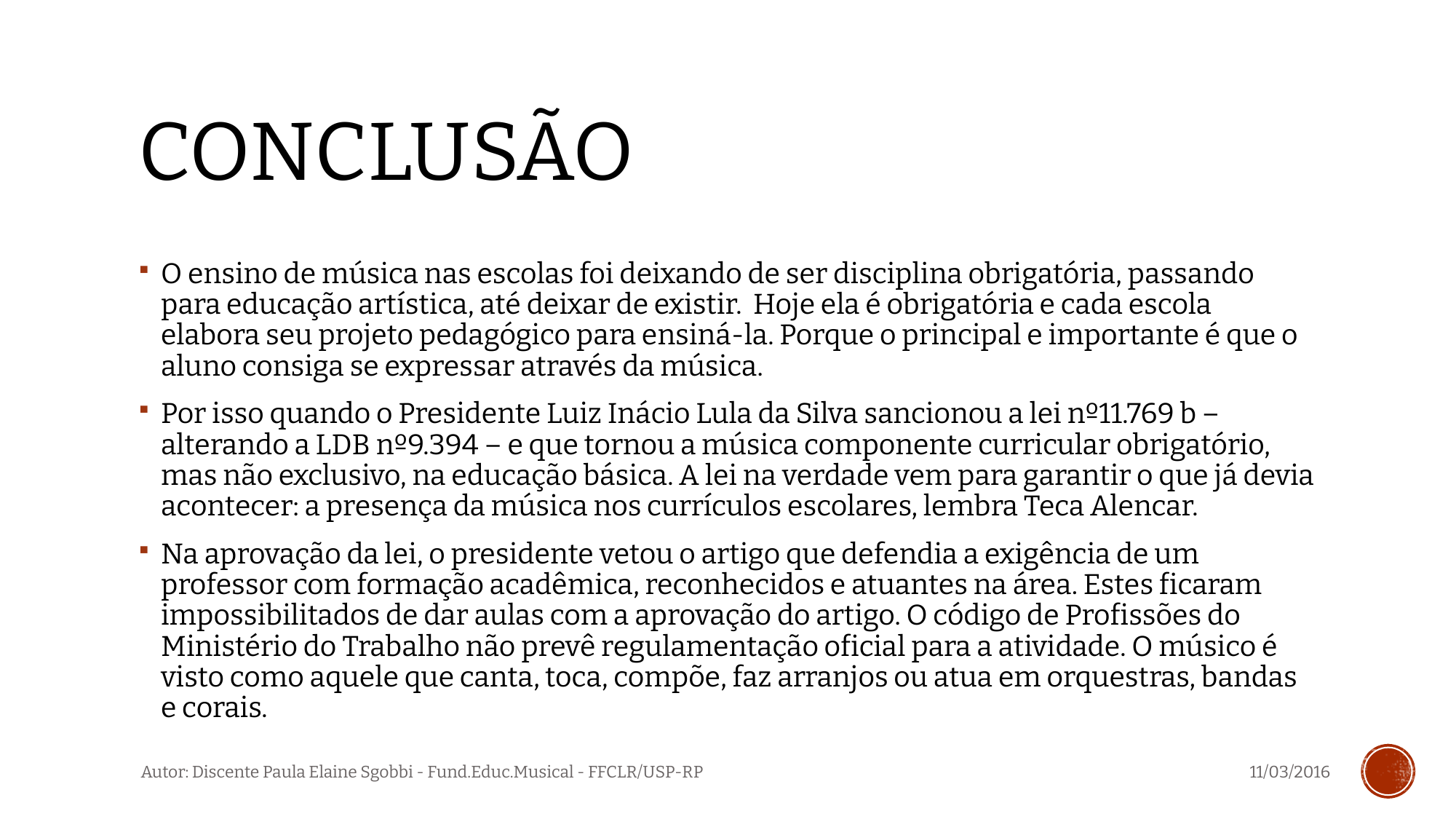

# conclusão
O ensino de música nas escolas foi deixando de ser disciplina obrigatória, passando para educação artística, até deixar de existir.  Hoje ela é obrigatória e cada escola elabora seu projeto pedagógico para ensiná-la. Porque o principal e importante é que o aluno consiga se expressar através da música.
Por isso quando o Presidente Luiz Inácio Lula da Silva sancionou a lei nº11.769 b – alterando a LDB nº9.394 – e que tornou a música componente curricular obrigatório, mas não exclusivo, na educação básica. A lei na verdade vem para garantir o que já devia acontecer: a presença da música nos currículos escolares, lembra Teca Alencar.
Na aprovação da lei, o presidente vetou o artigo que defendia a exigência de um professor com formação acadêmica, reconhecidos e atuantes na área. Estes ficaram impossibilitados de dar aulas com a aprovação do artigo. O código de Profissões do Ministério do Trabalho não prevê regulamentação oficial para a atividade. O músico é visto como aquele que canta, toca, compõe, faz arranjos ou atua em orquestras, bandas e corais.

Autor: Discente Paula Elaine Sgobbi - Fund.Educ.Musical - FFCLR/USP-RP
11/03/2016